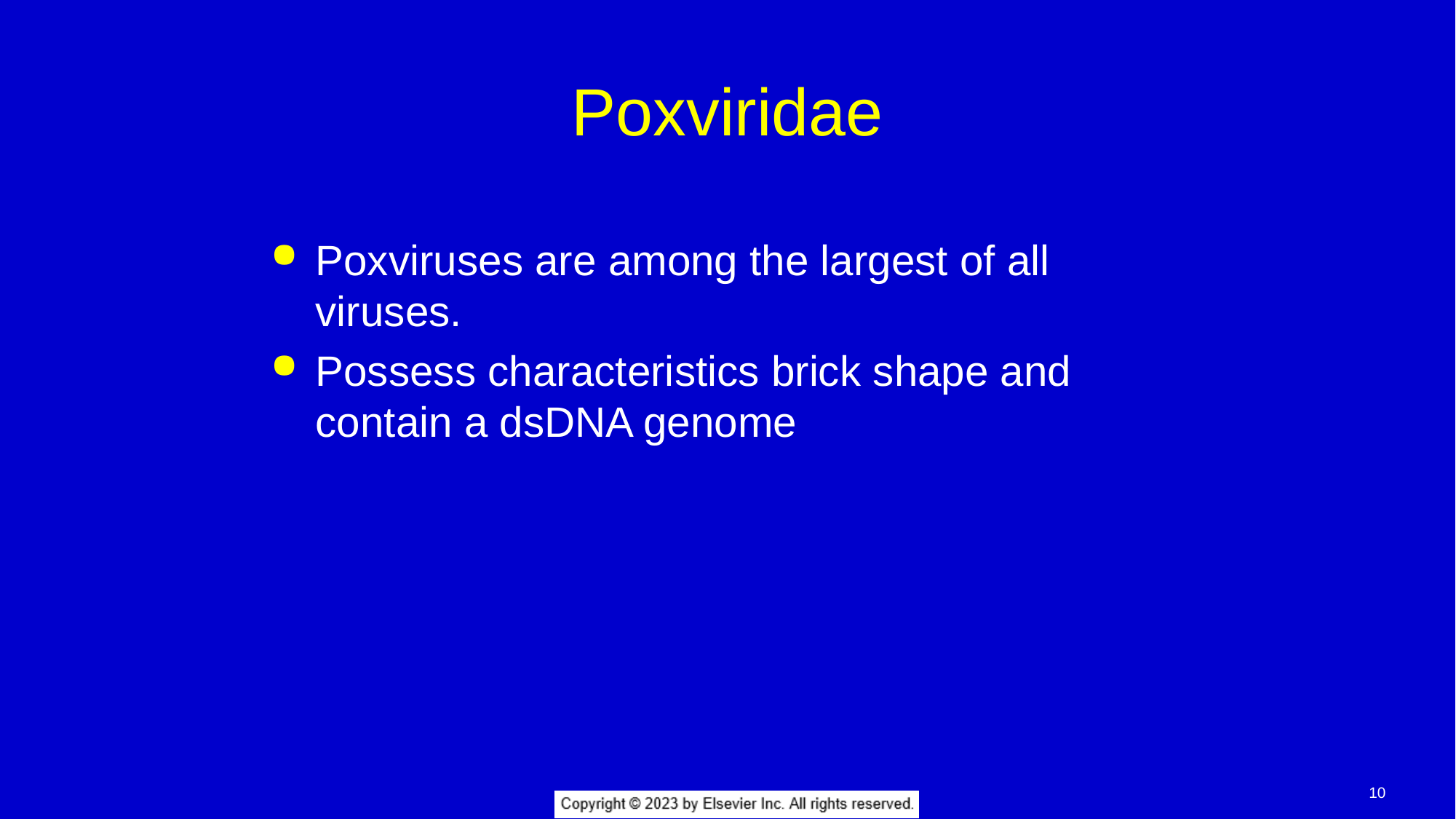

# Poxviridae

Poxviruses are among the largest of all viruses.
Possess characteristics brick shape and contain a dsDNA genome